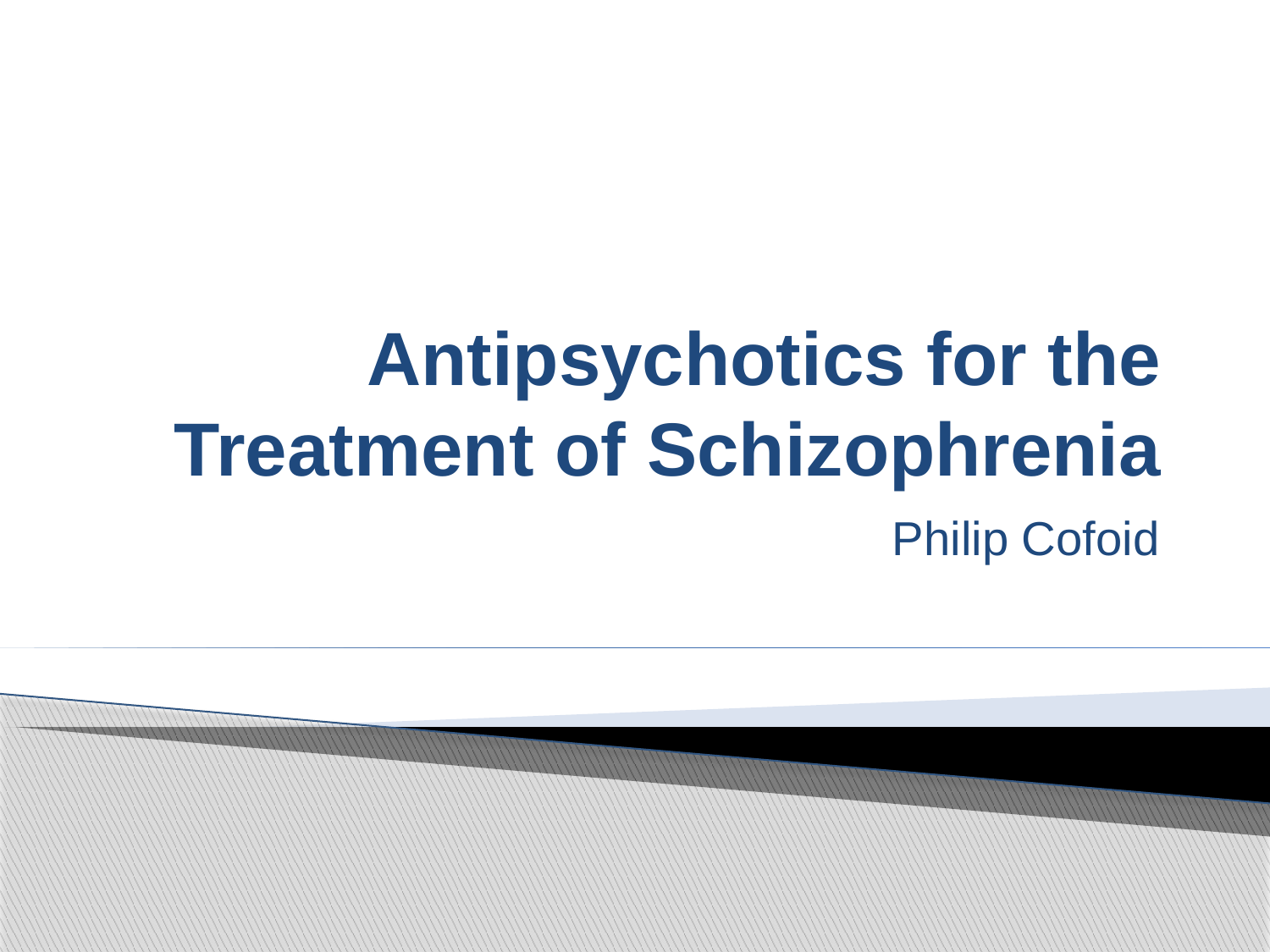

# Antipsychotics for the Treatment of Schizophrenia
Philip Cofoid